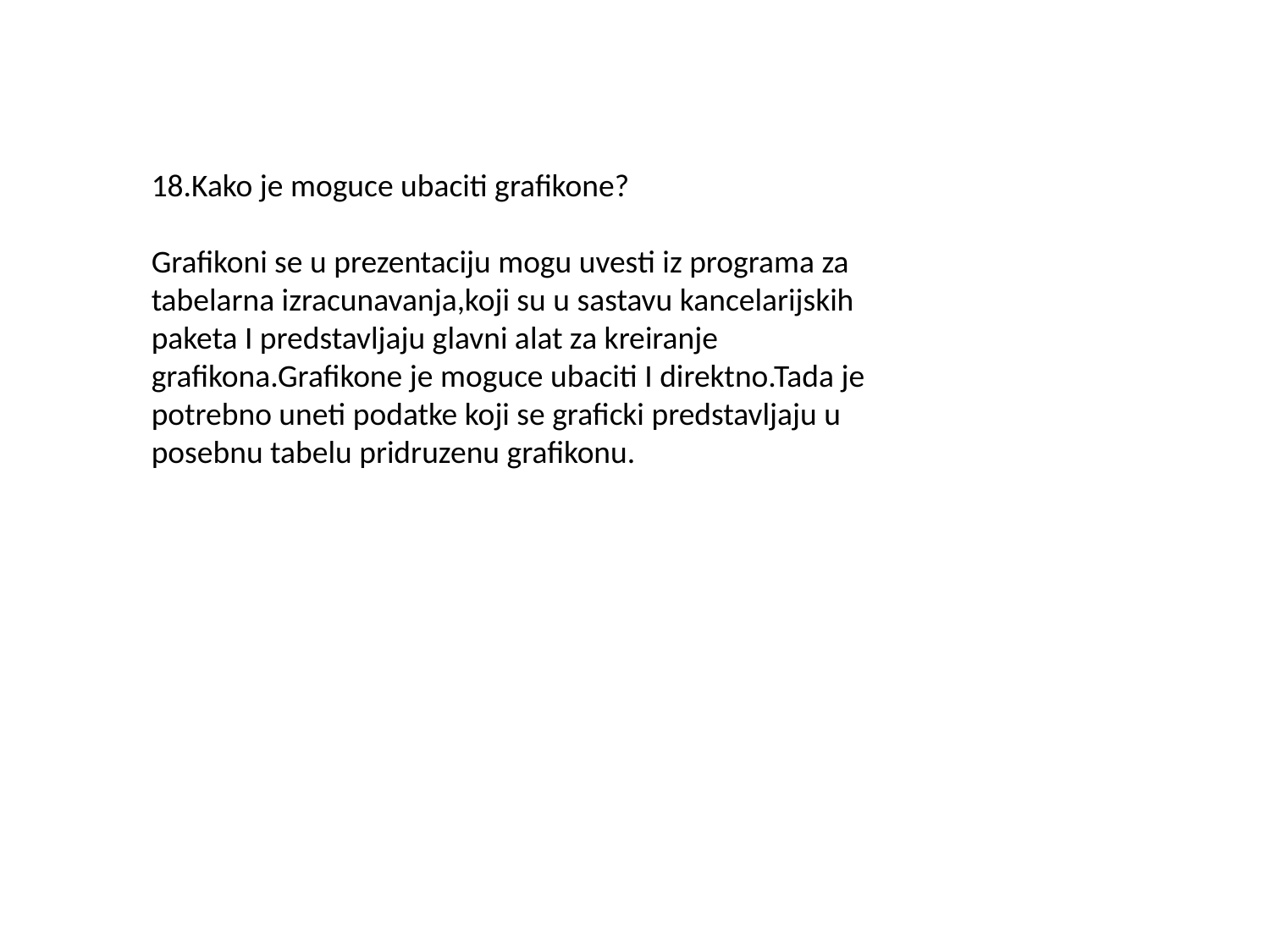

18.Kako je moguce ubaciti grafikone?
Grafikoni se u prezentaciju mogu uvesti iz programa za tabelarna izracunavanja,koji su u sastavu kancelarijskih paketa I predstavljaju glavni alat za kreiranje grafikona.Grafikone je moguce ubaciti I direktno.Tada je potrebno uneti podatke koji se graficki predstavljaju u posebnu tabelu pridruzenu grafikonu.